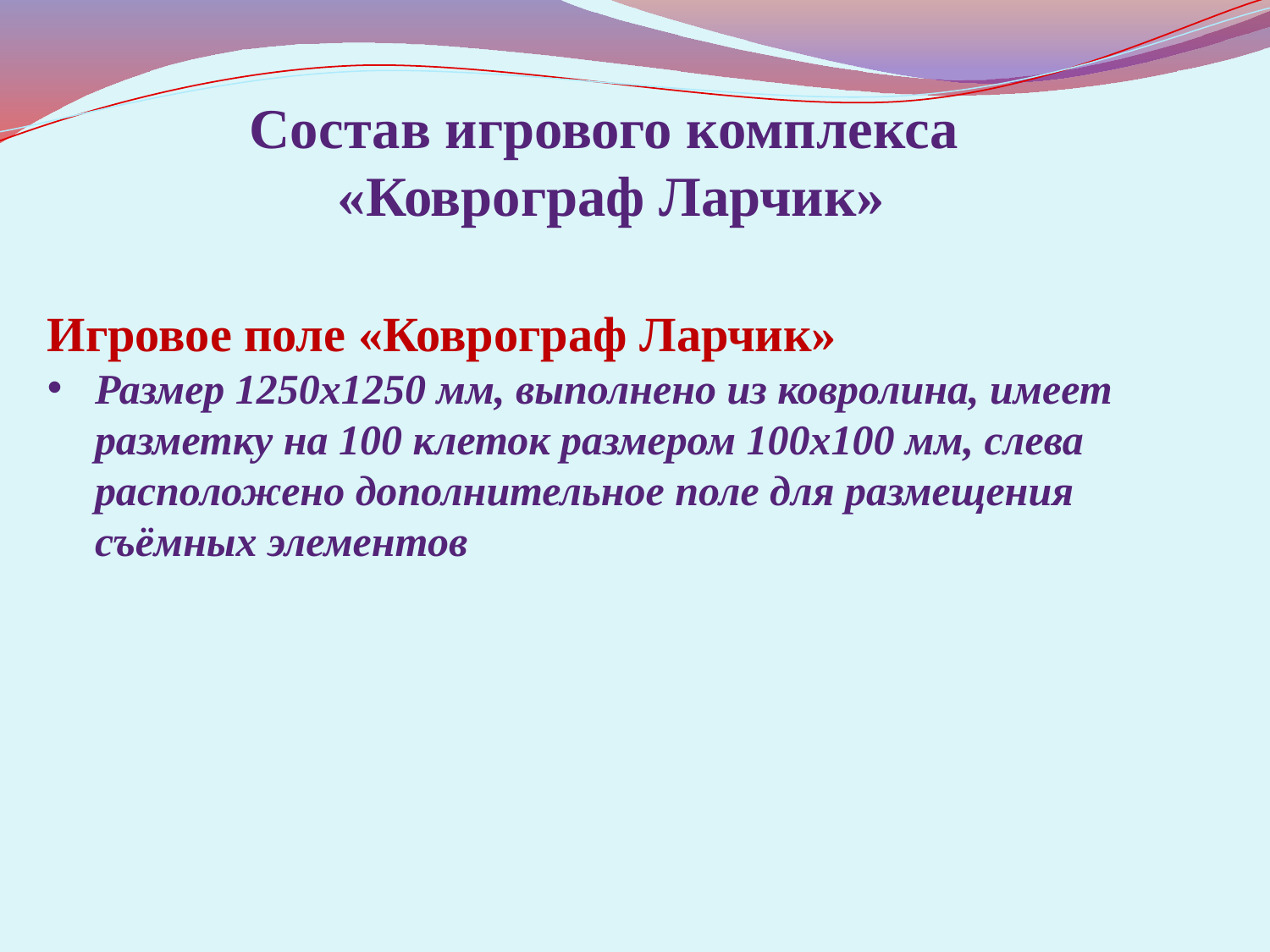

Состав игрового комплекса
«Коврограф Ларчик»
Игровое поле «Коврограф Ларчик»
Размер 1250х1250 мм, выполнено из ковролина, имеет разметку на 100 клеток размером 100х100 мм, слева расположено дополнительное поле для размещения съёмных элементов